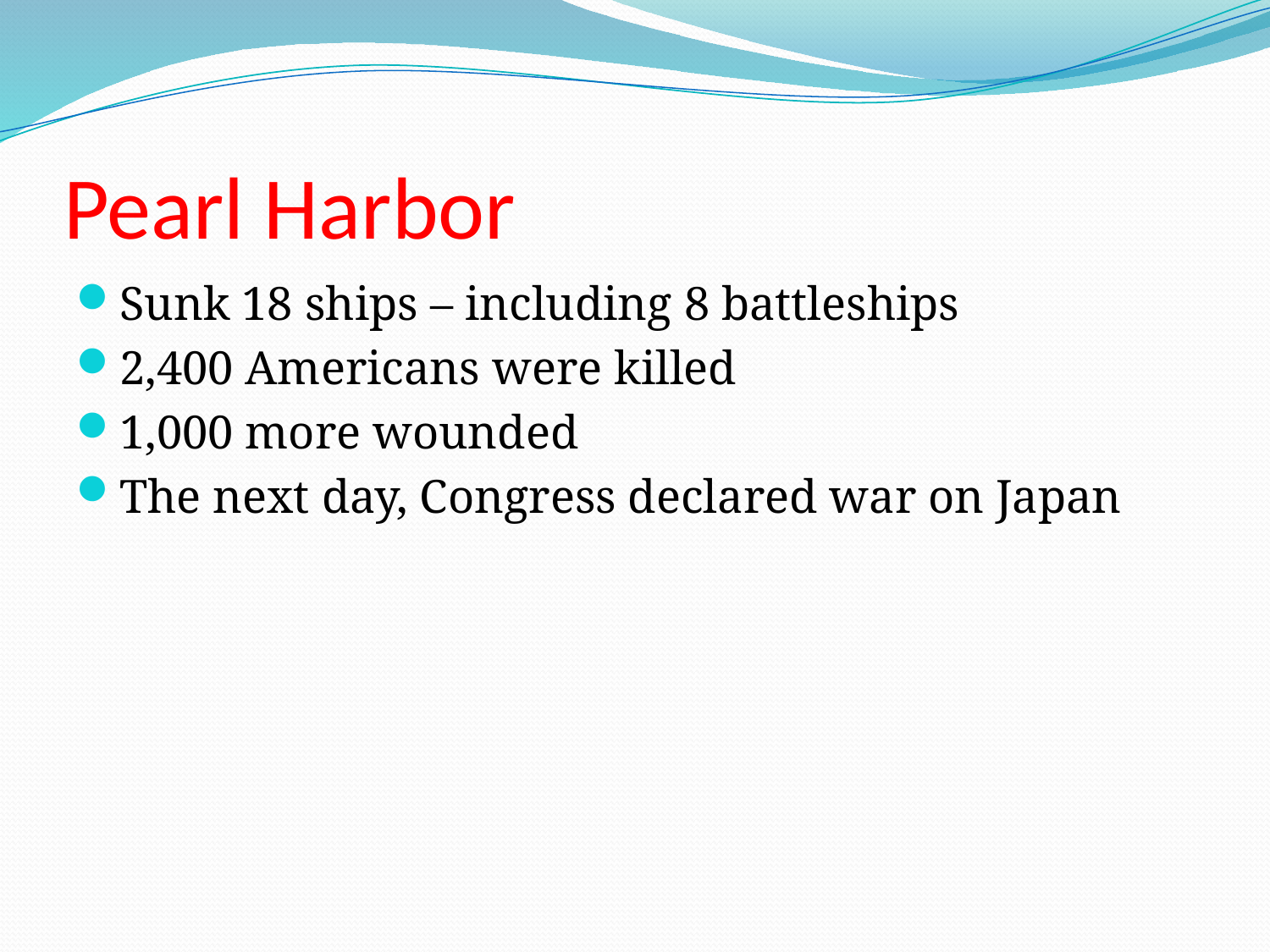

# Pearl Harbor
Sunk 18 ships – including 8 battleships
2,400 Americans were killed
1,000 more wounded
The next day, Congress declared war on Japan